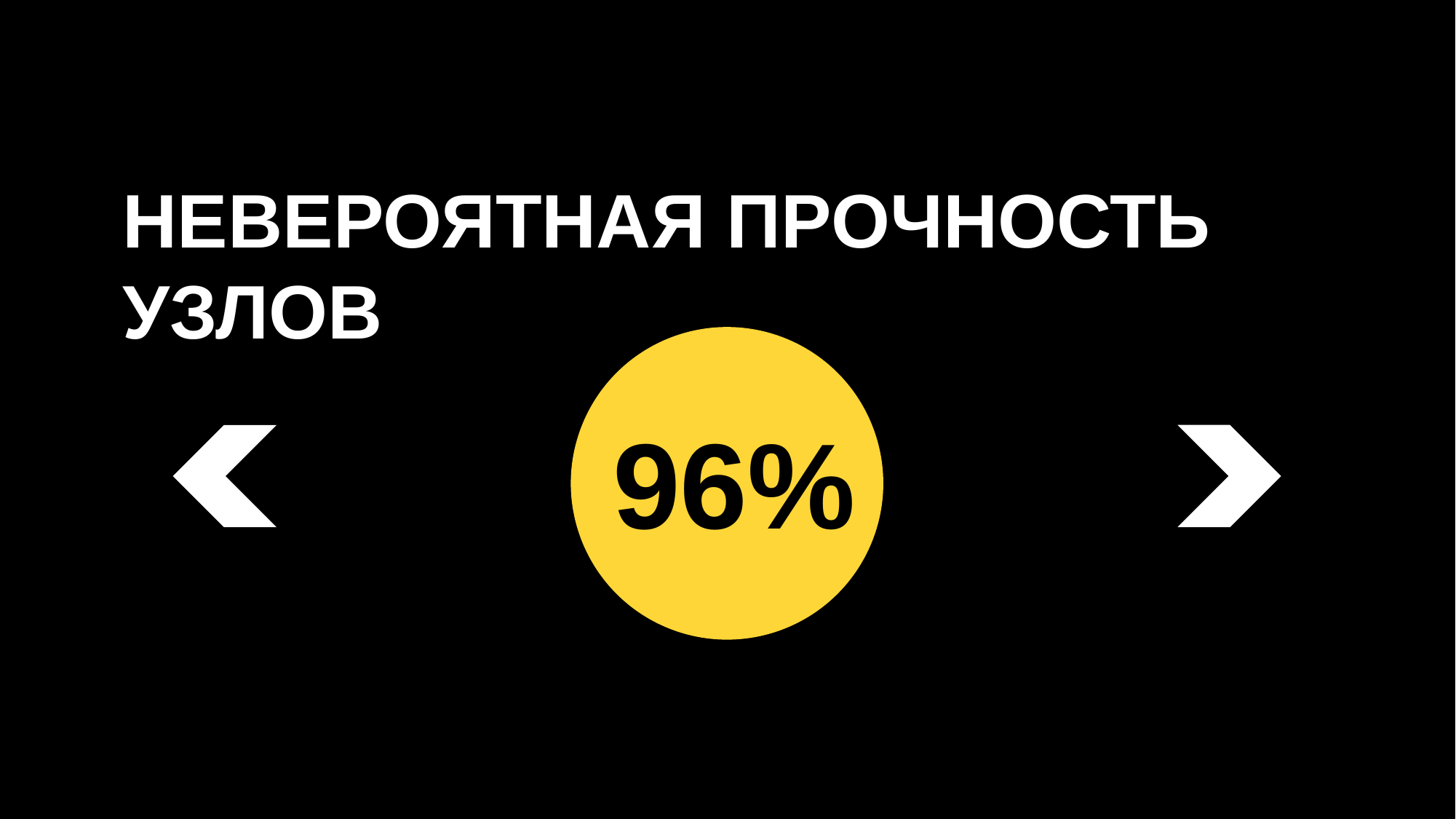

НЕВЕРОЯТНАЯ ПРОЧНОСТЬ УЗЛОВ

96%

ЕРА УЗЕЛ (GRINNER УЗЕЛ)E